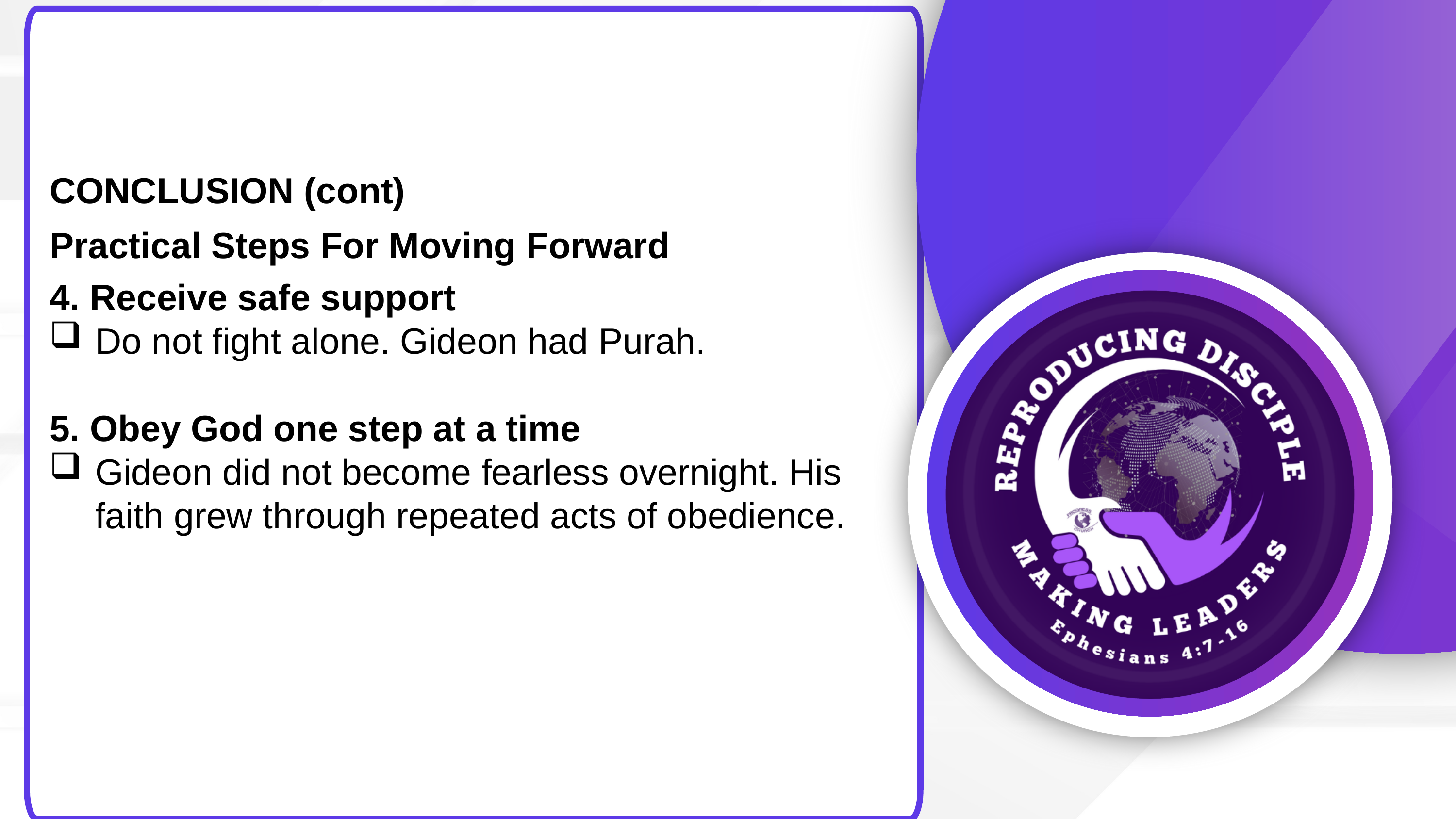

CONCLUSION (cont)
Practical Steps For Moving Forward
4. Receive safe support
Do not fight alone. Gideon had Purah.

5. Obey God one step at a time
Gideon did not become fearless overnight. His faith grew through repeated acts of obedience.